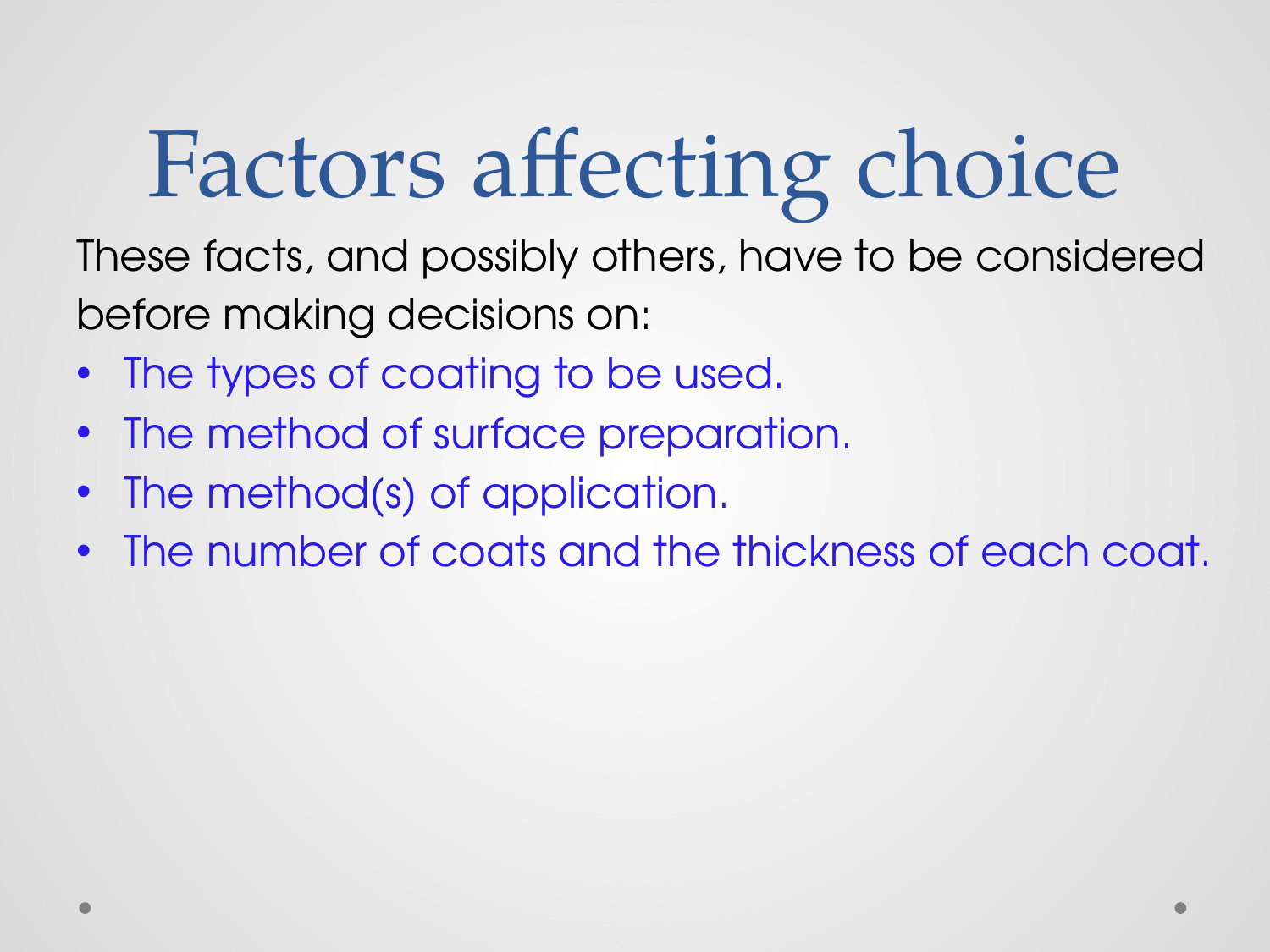

# Factors affecting choice
These facts, and possibly others, have to be considered
before making decisions on:
The types of coating to be used.
The method of surface preparation.
The method(s) of application.
The number of coats and the thickness of each coat.